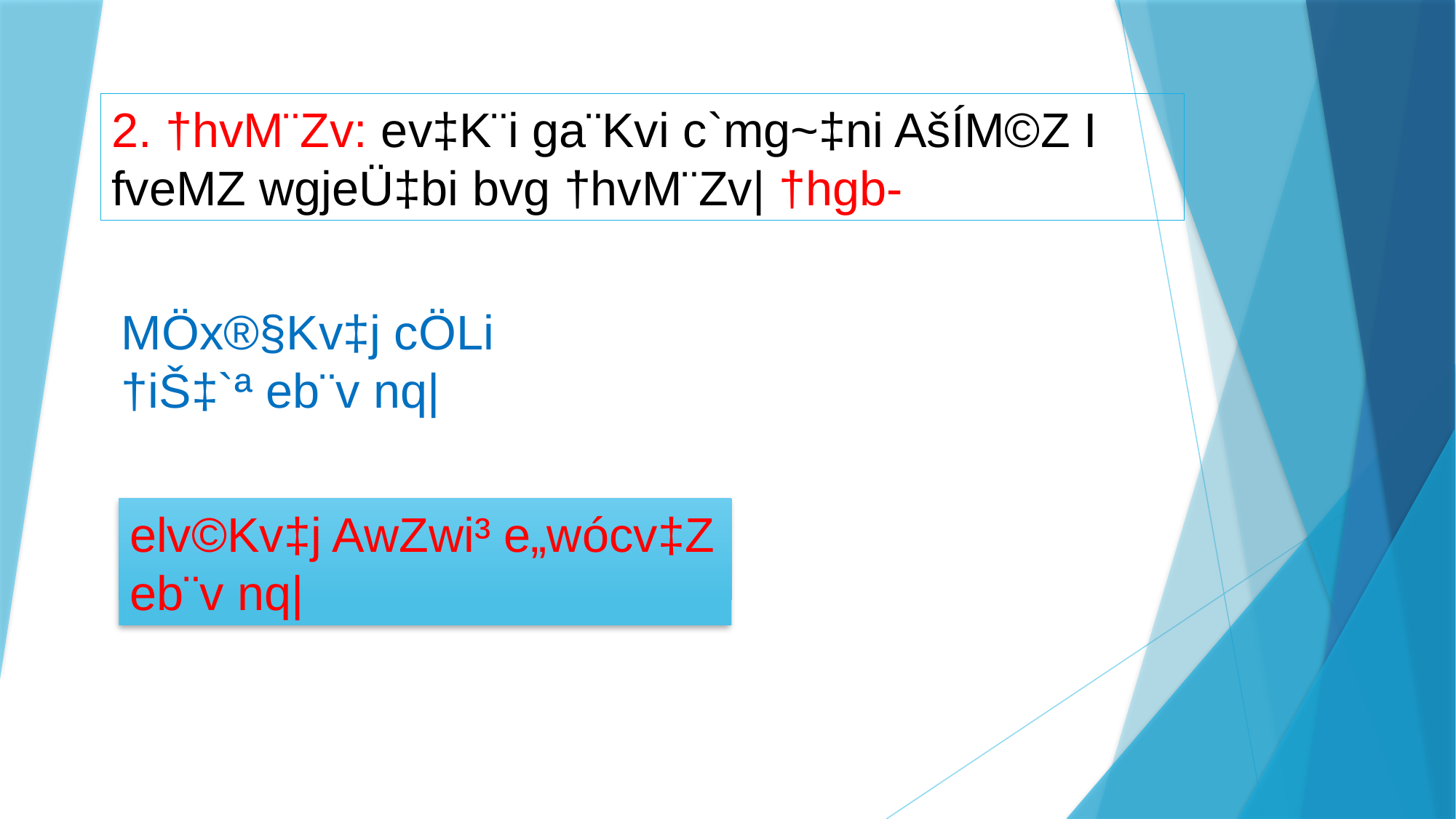

2. †hvM¨Zv: ev‡K¨i ga¨Kvi c`mg~‡ni AšÍM©Z I fveMZ wgjeÜ‡bi bvg †hvM¨Zv| †hgb-
MÖx®§Kv‡j cÖLi †iŠ‡`ª eb¨v nq|
elv©Kv‡j AwZwi³ e„wócv‡Z eb¨v nq|